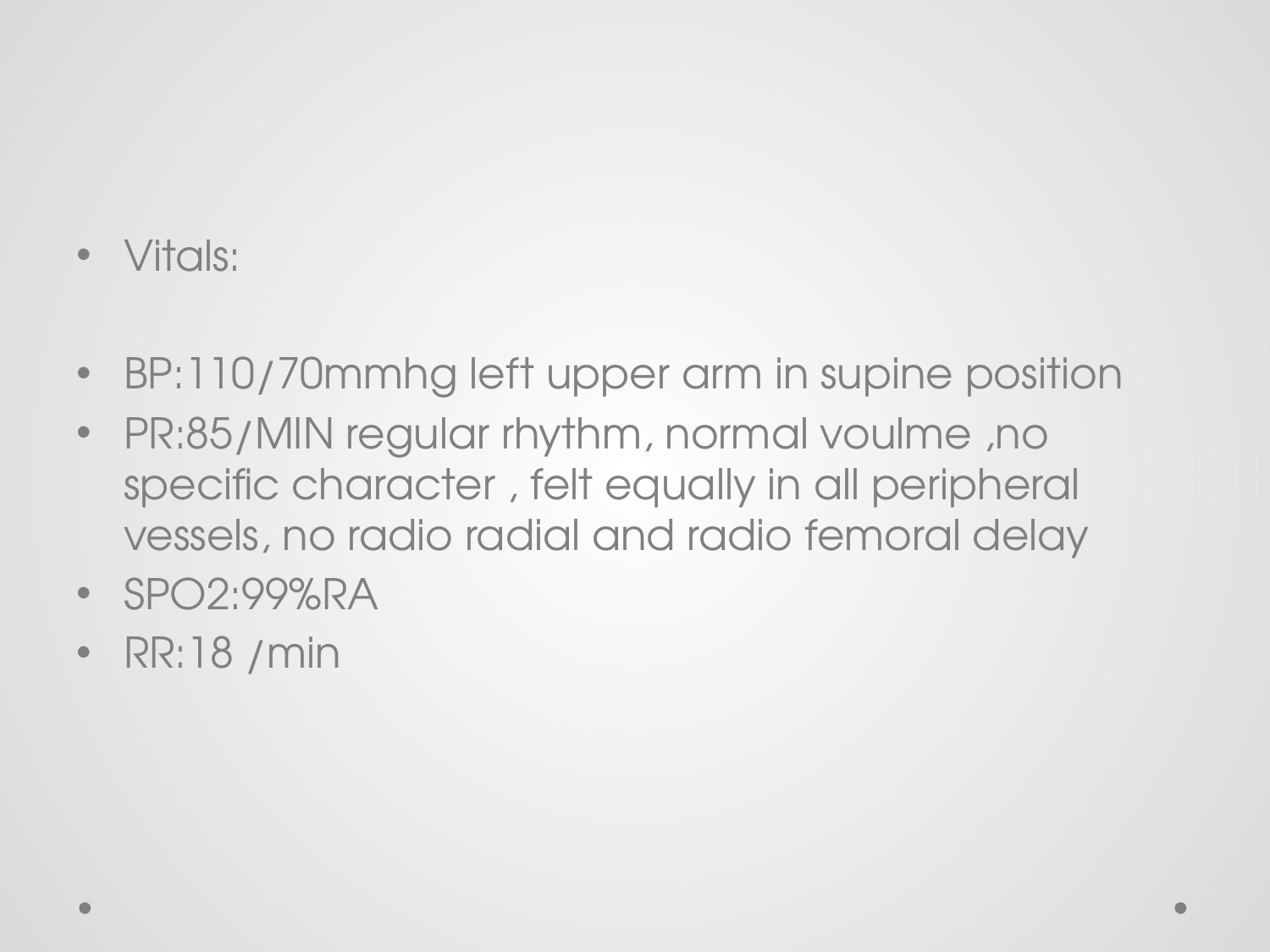

#
Vitals:

BP:110/70mmhg left upper arm in supine position
PR:85/MIN regular rhythm, normal voulme ,no specific character , felt equally in all peripheral vessels, no radio radial and radio femoral delay
SPO2:99%RA
RR:18 /min